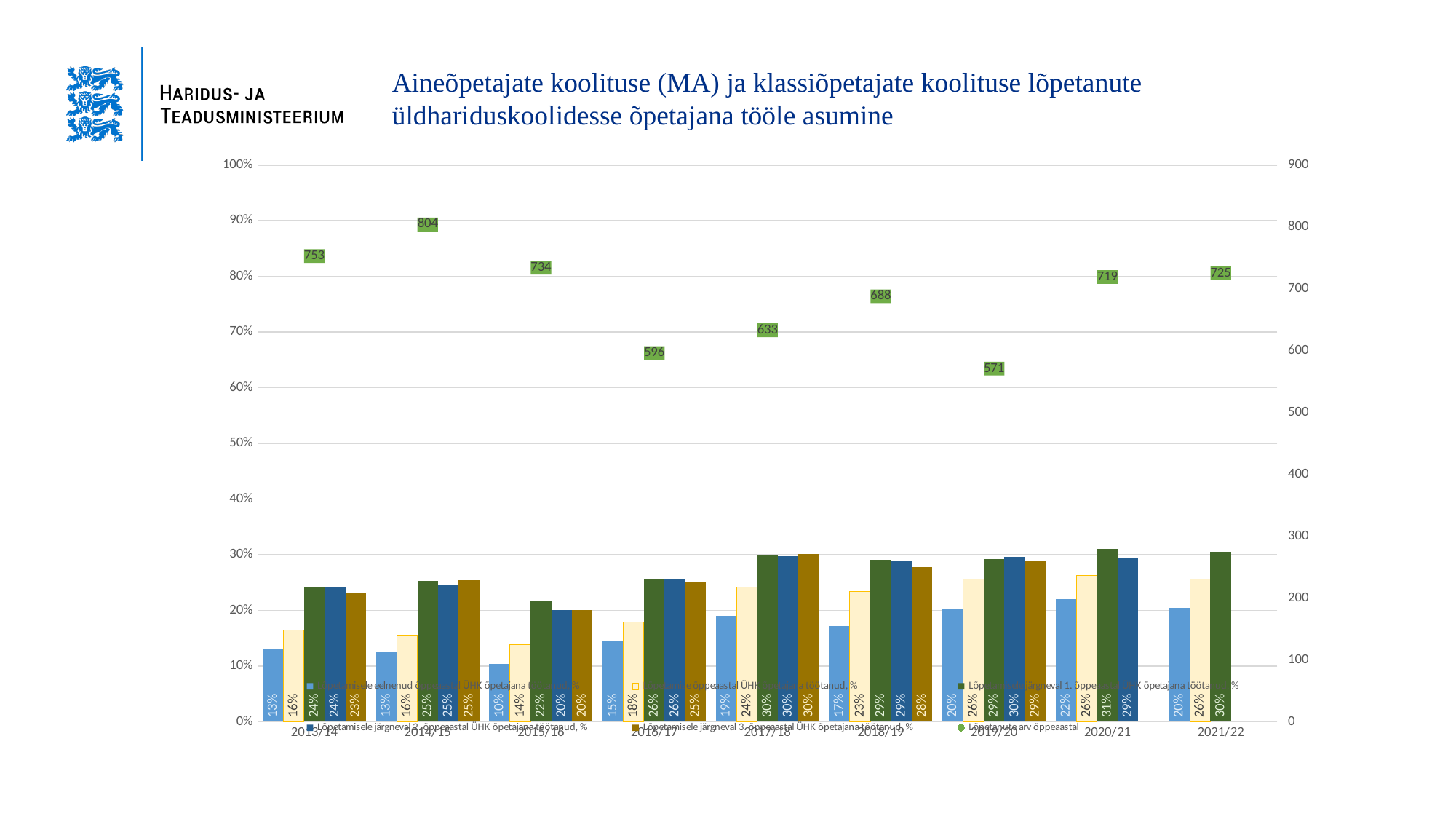

Aineõpetajate koolituse (MA) ja klassiõpetajate koolituse lõpetanute üldhariduskoolidesse õpetajana tööle asumine

### Chart

| Category | Lõpetamisele eelnenud õppeaastal ÜHK õpetajana töötanud, % | Lõpetamise õppeaastal ÜHK õpetajana töötanud, % | Lõpetamisele järgneval 1. õppeaastal ÜHK õpetajana töötanud, % | Lõpetamisele järgneval 2. õppeaastal ÜHK õpetajana töötanud, % | Lõpetamisele järgneval 3. õppeaastal ÜHK õpetajana töötanud, % | Lõpetanute arv õppeaastal |
|---|---|---|---|---|---|---|
| 2013/14 | 0.1301460823373174 | 0.1646746347941567 | 0.24169986719787517 | 0.24169986719787517 | 0.23240371845949534 | 753.0 |
| 2014/15 | 0.1256218905472637 | 0.15547263681592038 | 0.2524875621890547 | 0.24502487562189054 | 0.2537313432835821 | 804.0 |
| 2015/16 | 0.10354223433242507 | 0.13896457765667575 | 0.21798365122615804 | 0.20027247956403268 | 0.20027247956403268 | 734.0 |
| 2016/17 | 0.14597315436241612 | 0.17953020134228187 | 0.25671140939597314 | 0.25671140939597314 | 0.25 | 596.0 |
| 2017/18 | 0.1895734597156398 | 0.24170616113744076 | 0.2985781990521327 | 0.296998420221169 | 0.30173775671406006 | 633.0 |
| 2018/19 | 0.17151162790697674 | 0.23401162790697674 | 0.29069767441860467 | 0.28924418604651164 | 0.27761627906976744 | 688.0 |
| 2019/20 | 0.2031523642732049 | 0.25569176882662 | 0.29246935201401053 | 0.29597197898423816 | 0.28896672504378285 | 571.0 |
| 2020/21 | 0.21974965229485396 | 0.26286509040333794 | 0.3101529902642559 | 0.29346314325452016 | None | 719.0 |
| 2021/22 | 0.20413793103448277 | 0.25655172413793104 | 0.30482758620689654 | None | None | 725.0 |